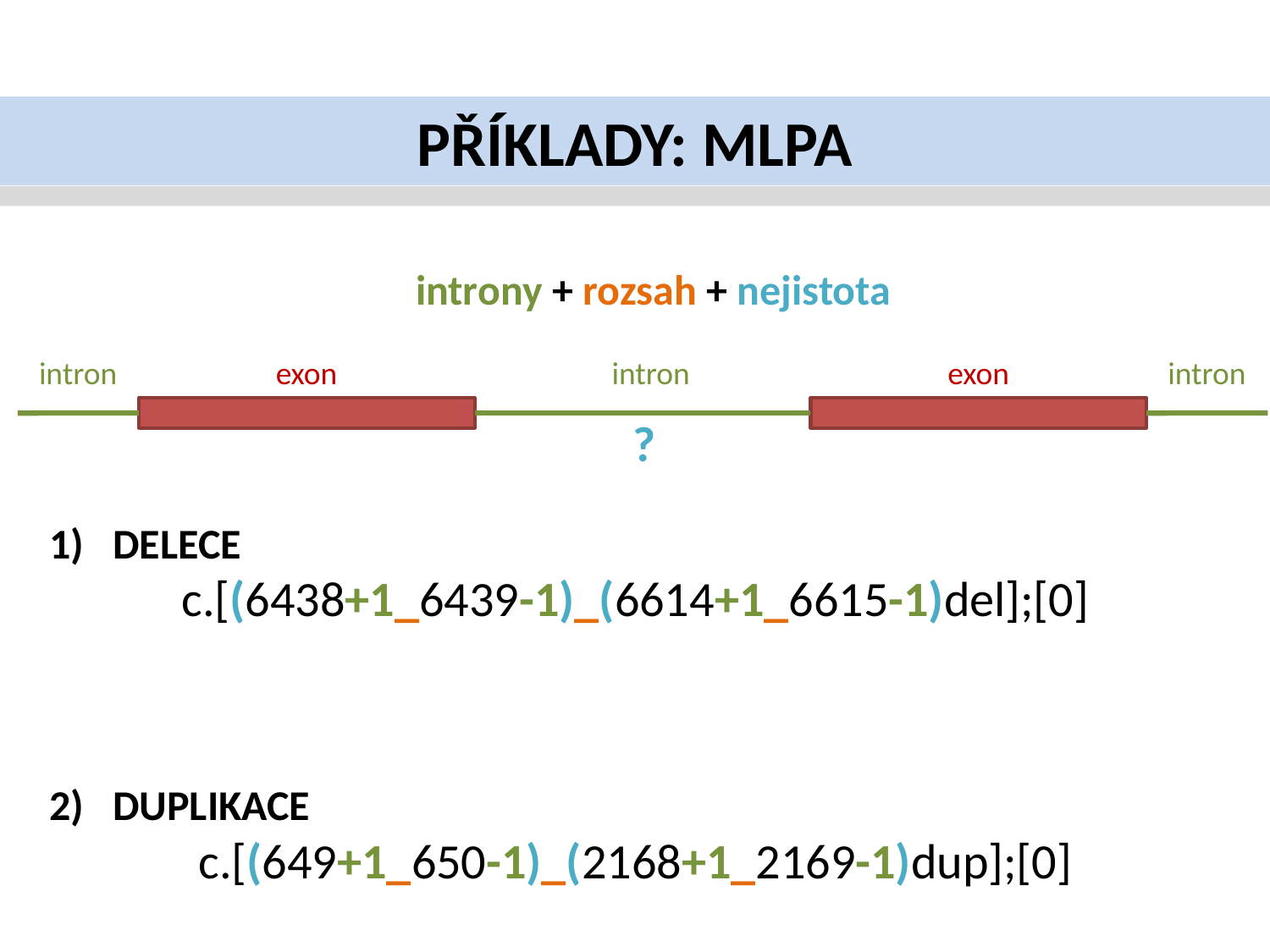

PŘÍKLADY: MLPA

introny + rozsah + nejistota

DELECE
c.[(6438+1_6439-1)_(6614+1_6615-1)del];[0]

DUPLIKACE
c.[(649+1_650-1)_(2168+1_2169-1)dup];[0]

intron
exon
intron
exon
intron

?